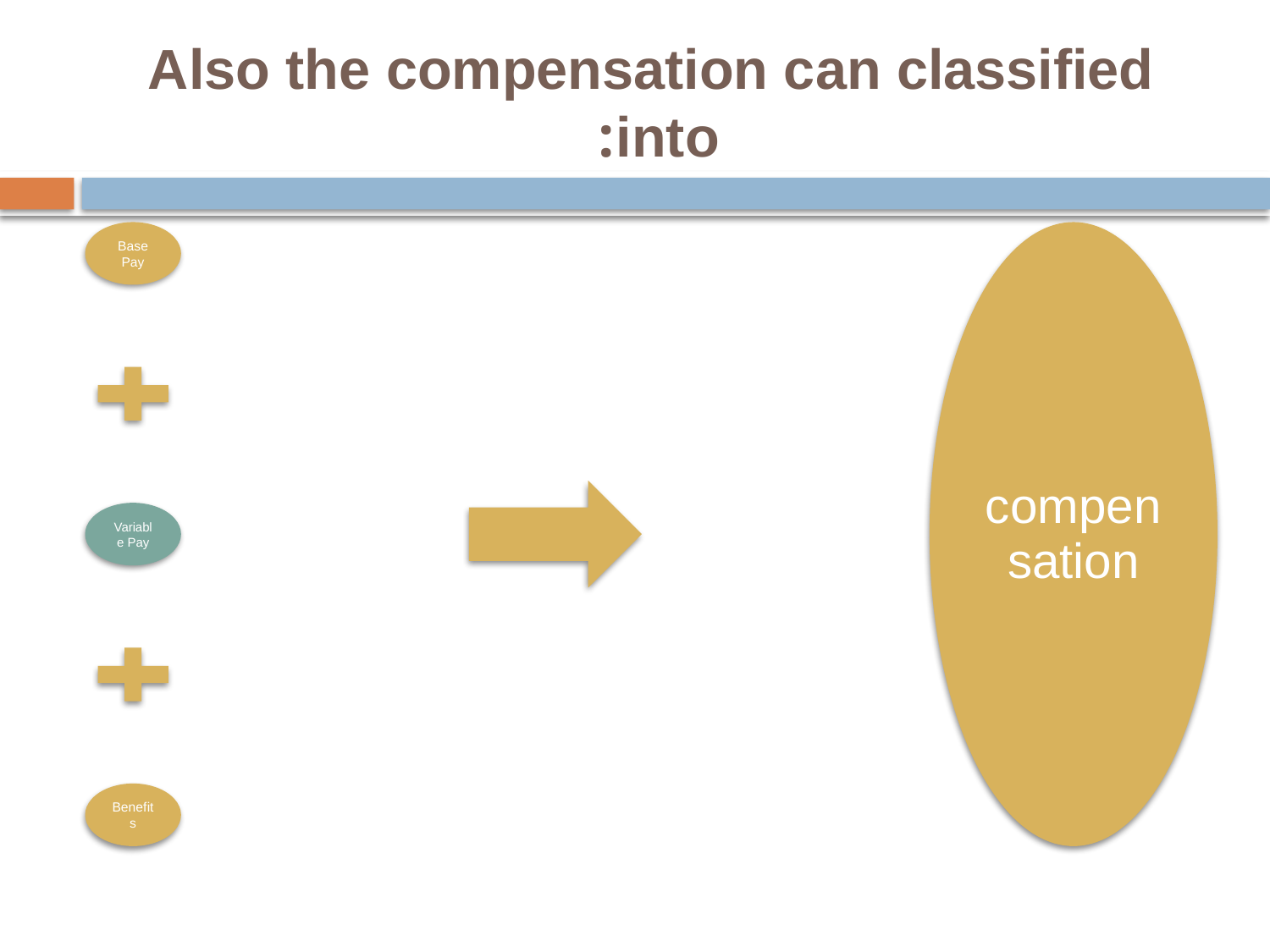

# Also the compensation can classified into:
Base Pay
Variable Pay
compensation
Benefits